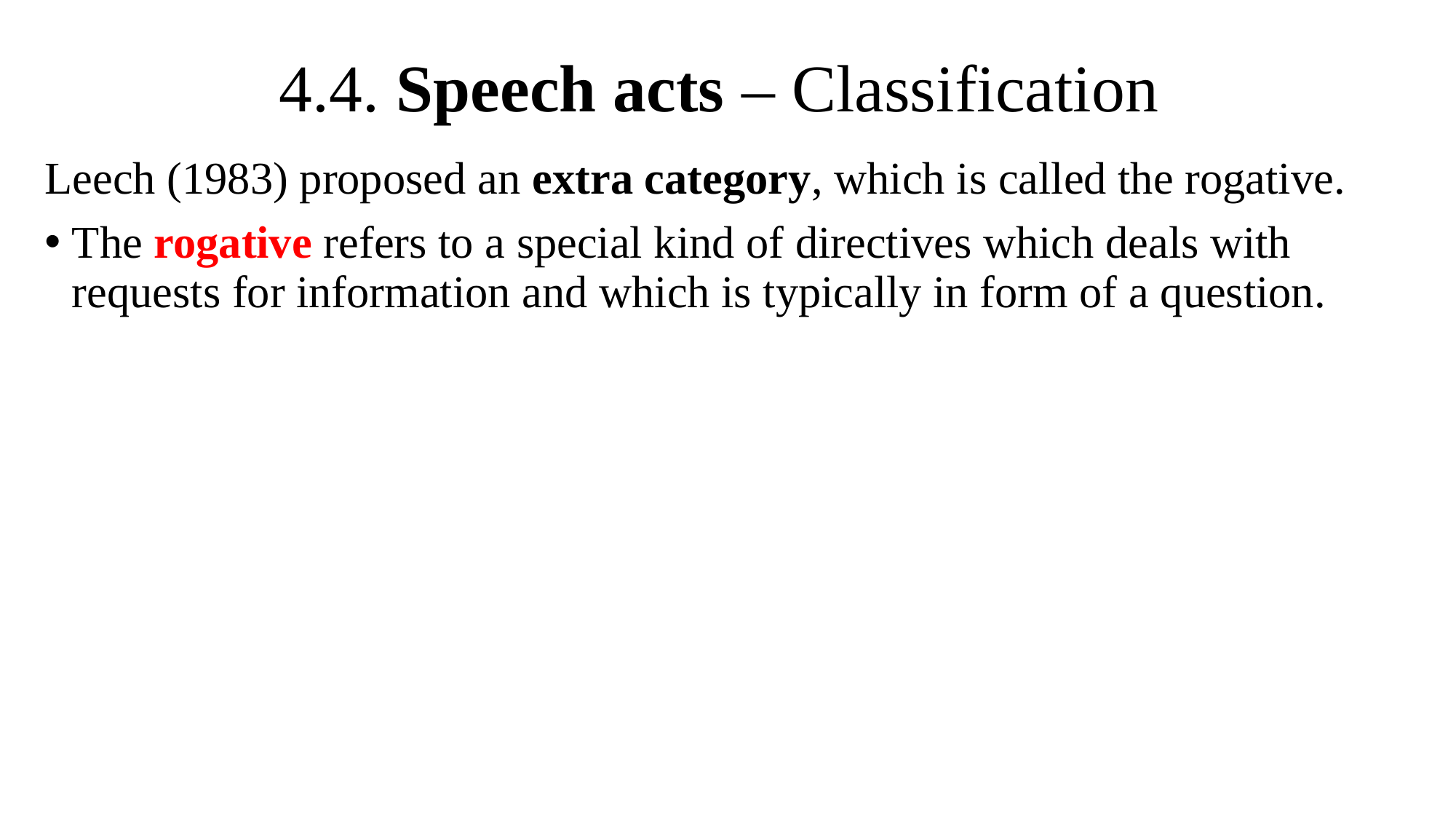

# 4.4. Speech acts – Classification
Leech (1983) proposed an extra category, which is called the rogative.
The rogative refers to a special kind of directives which deals with requests for information and which is typically in form of a question.